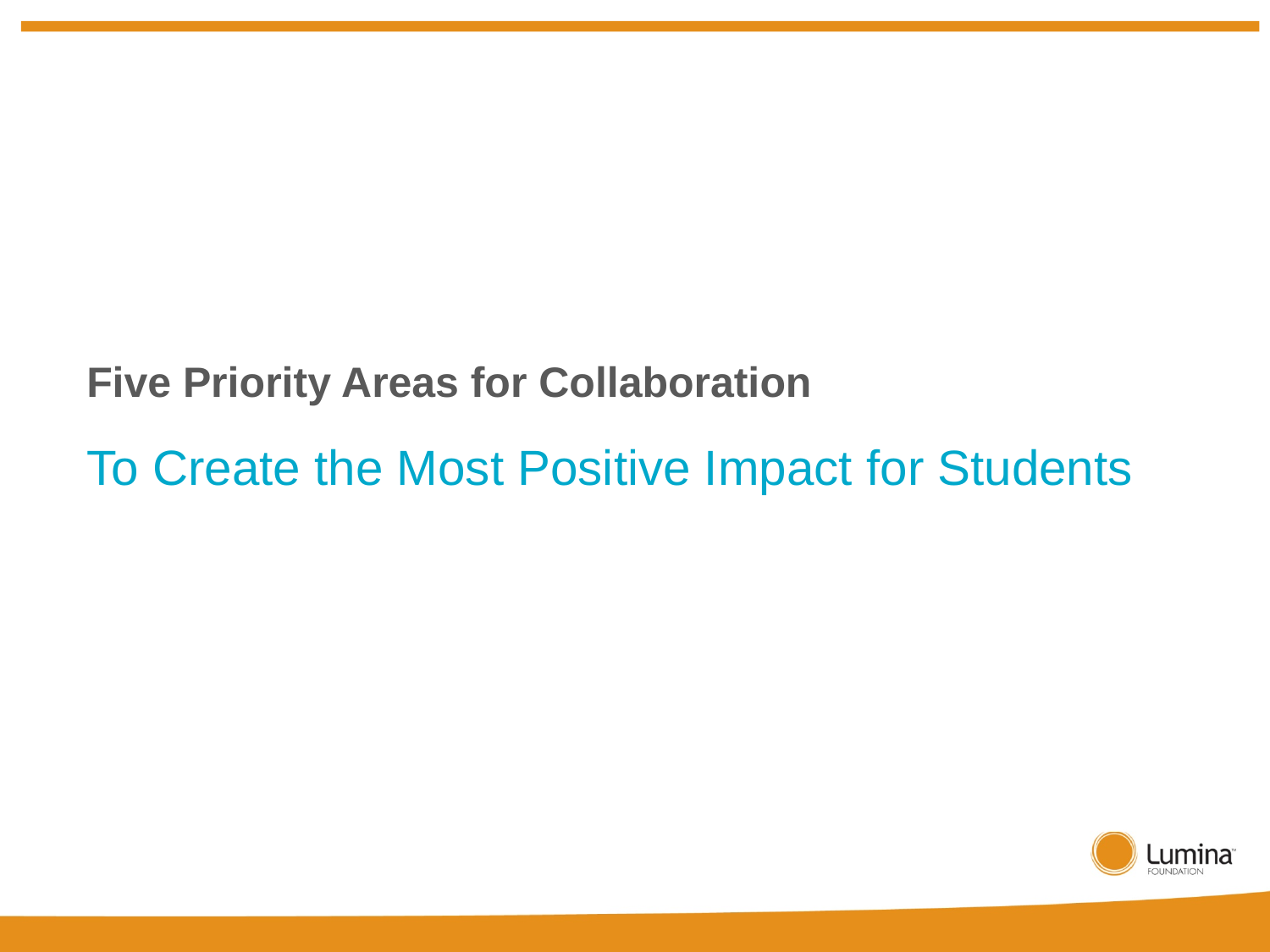

Five Priority Areas for Collaboration

To Create the Most Positive Impact for Students